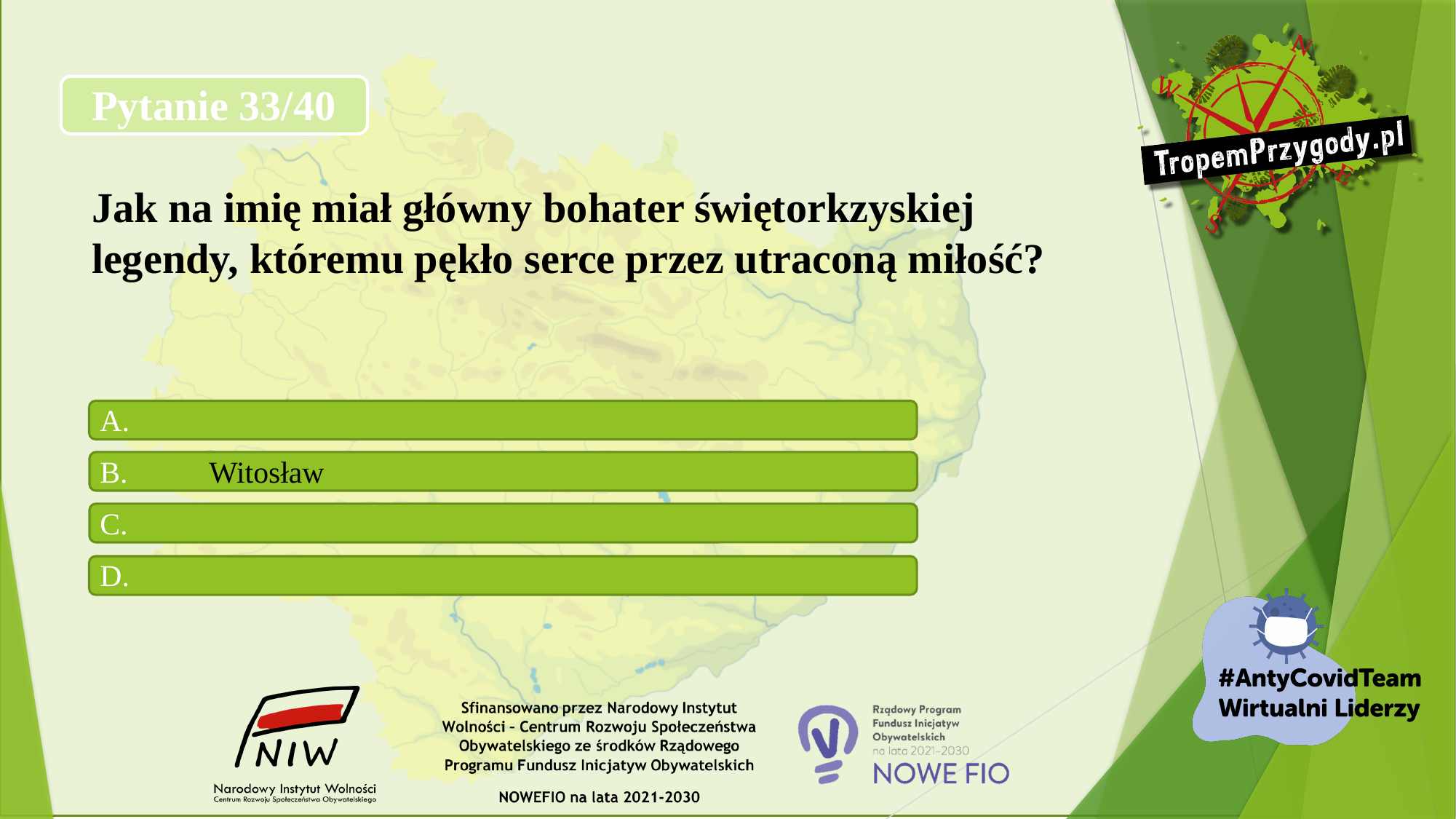

# Pytanie 33/40 Jak na imię miał główny bohater świętorkzyskiej legendy, któremu pękło serce przez utraconą miłość?
A.
B.	Witosław
C.
D.